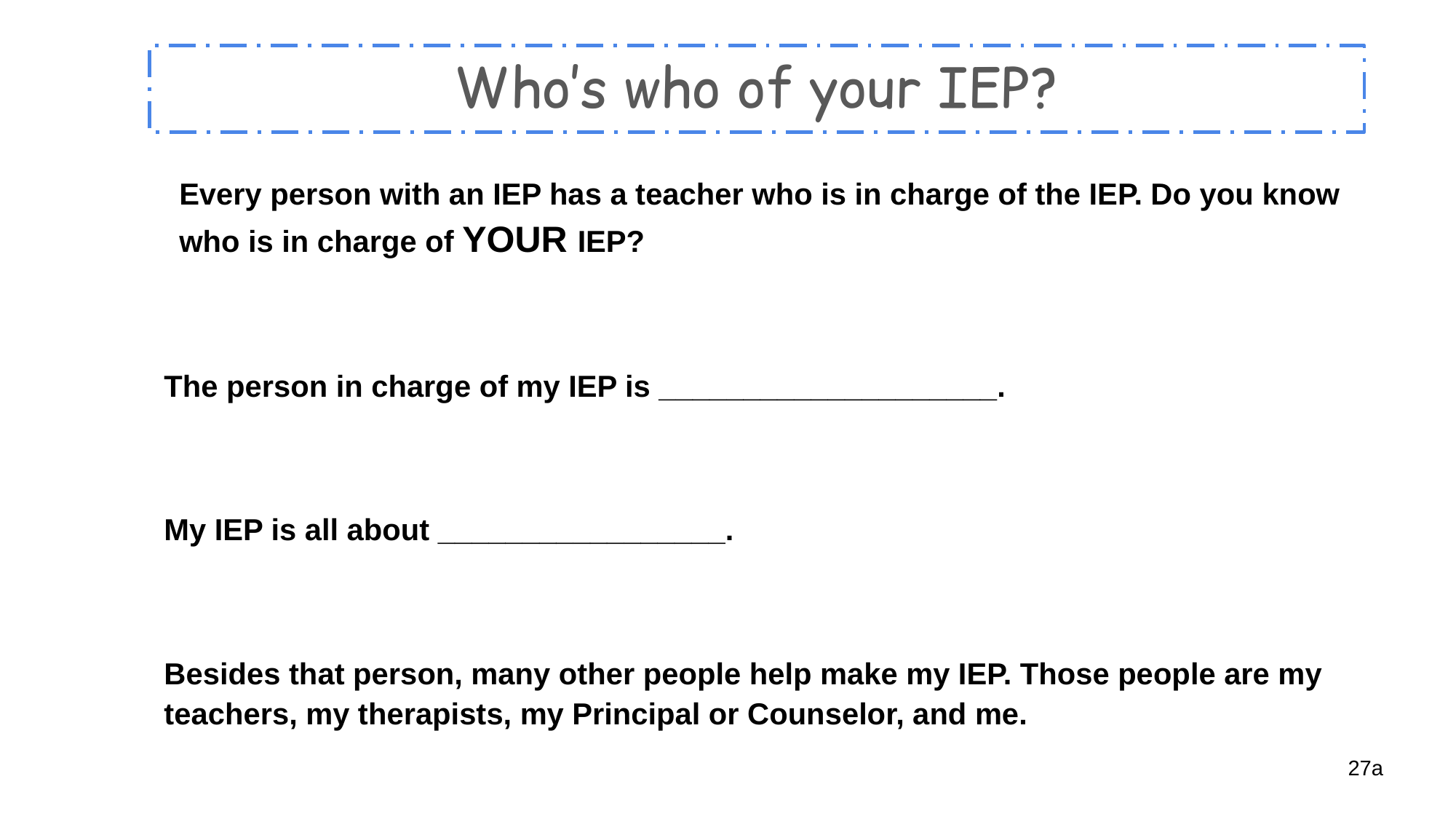

# Who’s who of your IEP?
Every person with an IEP has a teacher who is in charge of the IEP. Do you know who is in charge of YOUR IEP?

The person in charge of my IEP is ____________________.

My IEP is all about _________________.

Besides that person, many other people help make my IEP. Those people are my teachers, my therapists, my Principal or Counselor, and me.
27a